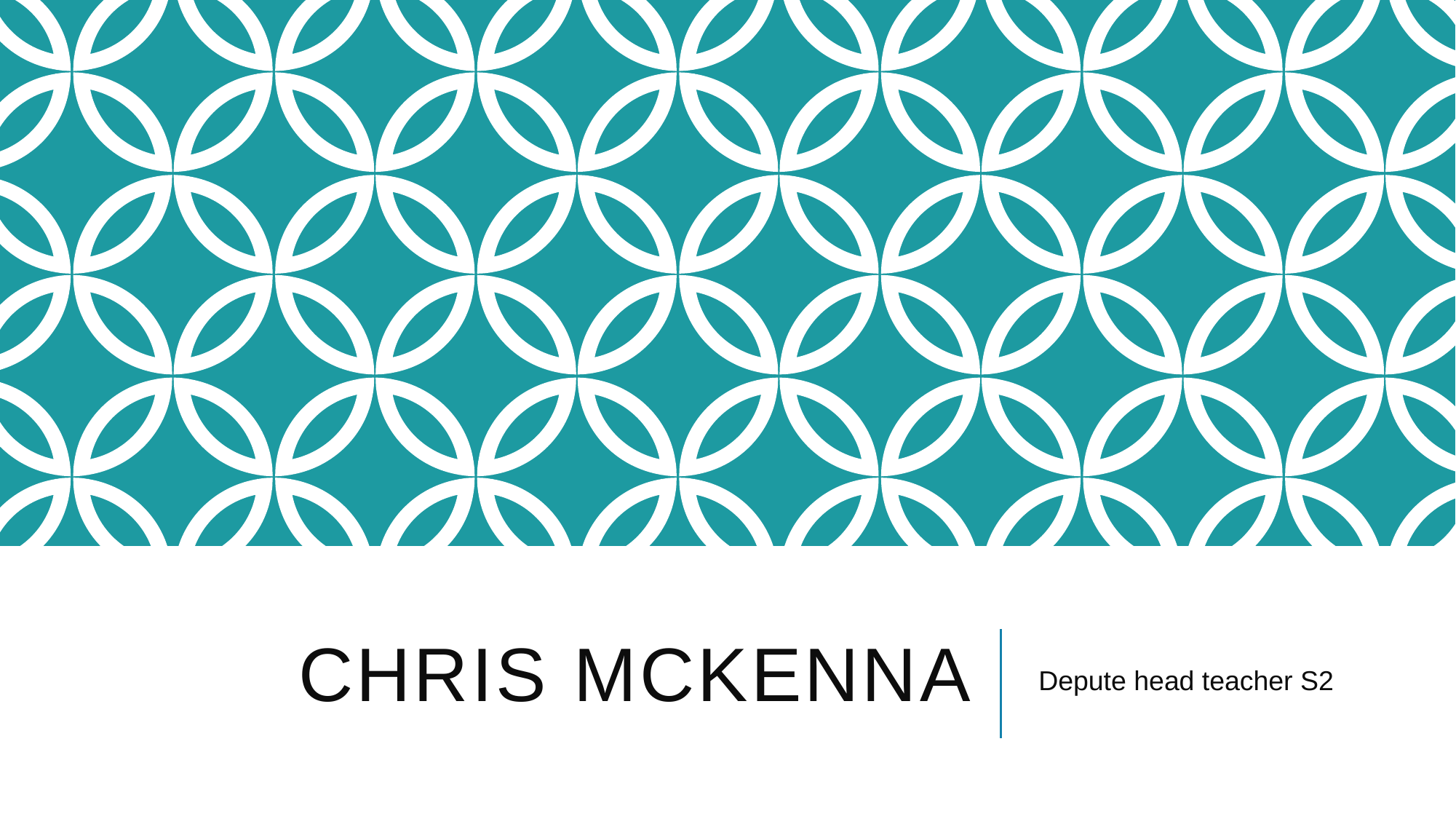

# Chris McKenna
Depute head teacher S2